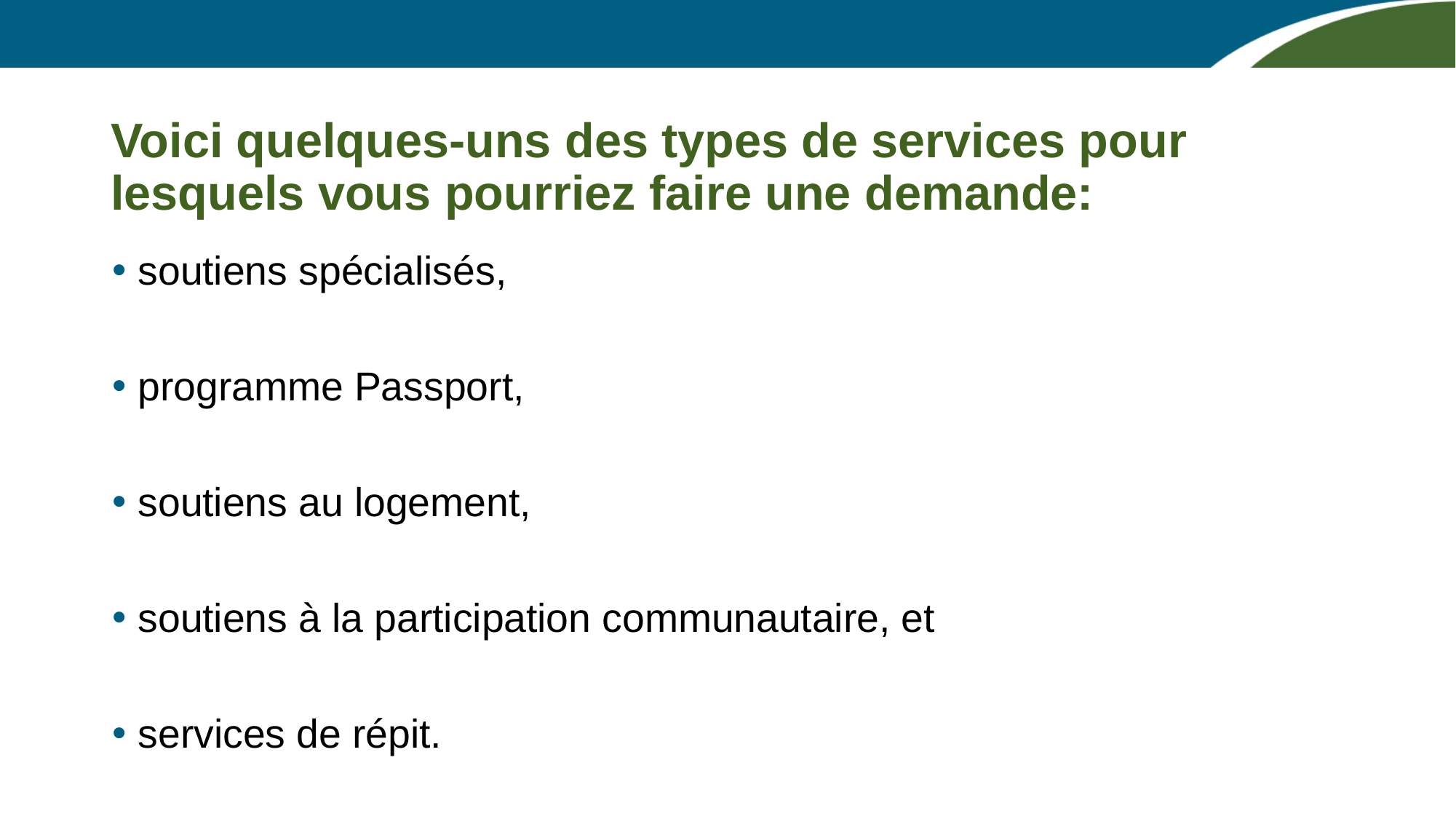

# Voici quelques-uns des types de services pour lesquels vous pourriez faire une demande:
soutiens spécialisés,

programme Passport,

soutiens au logement,

soutiens à la participation communautaire, et

services de répit.